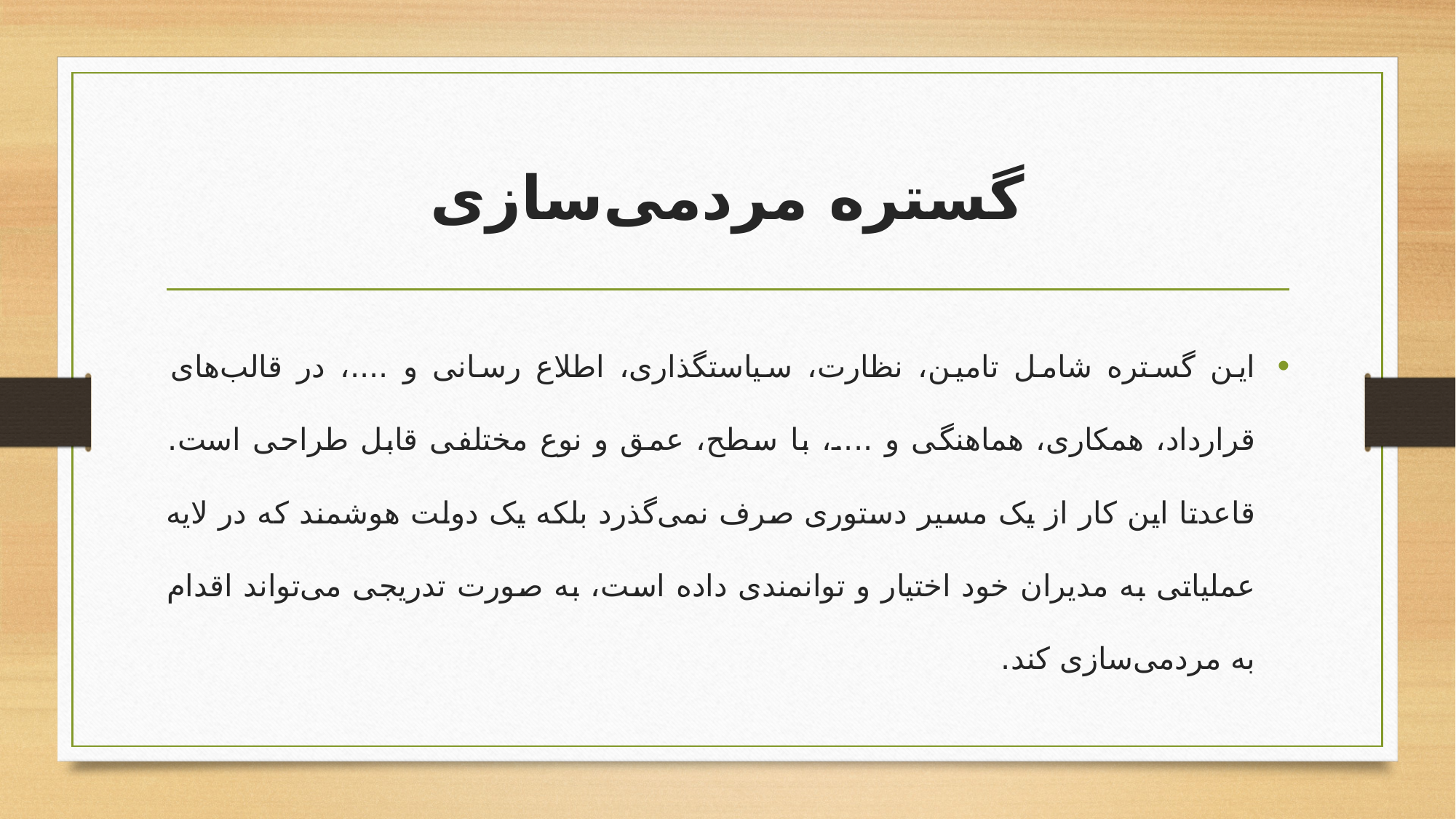

# گستره مردمی‌سازی
این گستره شامل تامین، نظارت، سیاستگذاری، اطلاع رسانی و ....، در قالب‌های قرارداد، همکاری، هماهنگی و ....، با سطح، عمق و نوع مختلفی قابل طراحی است. قاعدتا این کار از یک مسیر دستوری صرف نمی‌گذرد بلکه یک دولت هوشمند که در لایه عملیاتی به مدیران خود اختیار و توانمندی داده است، به صورت تدریجی می‌تواند اقدام به مردمی‌سازی کند.